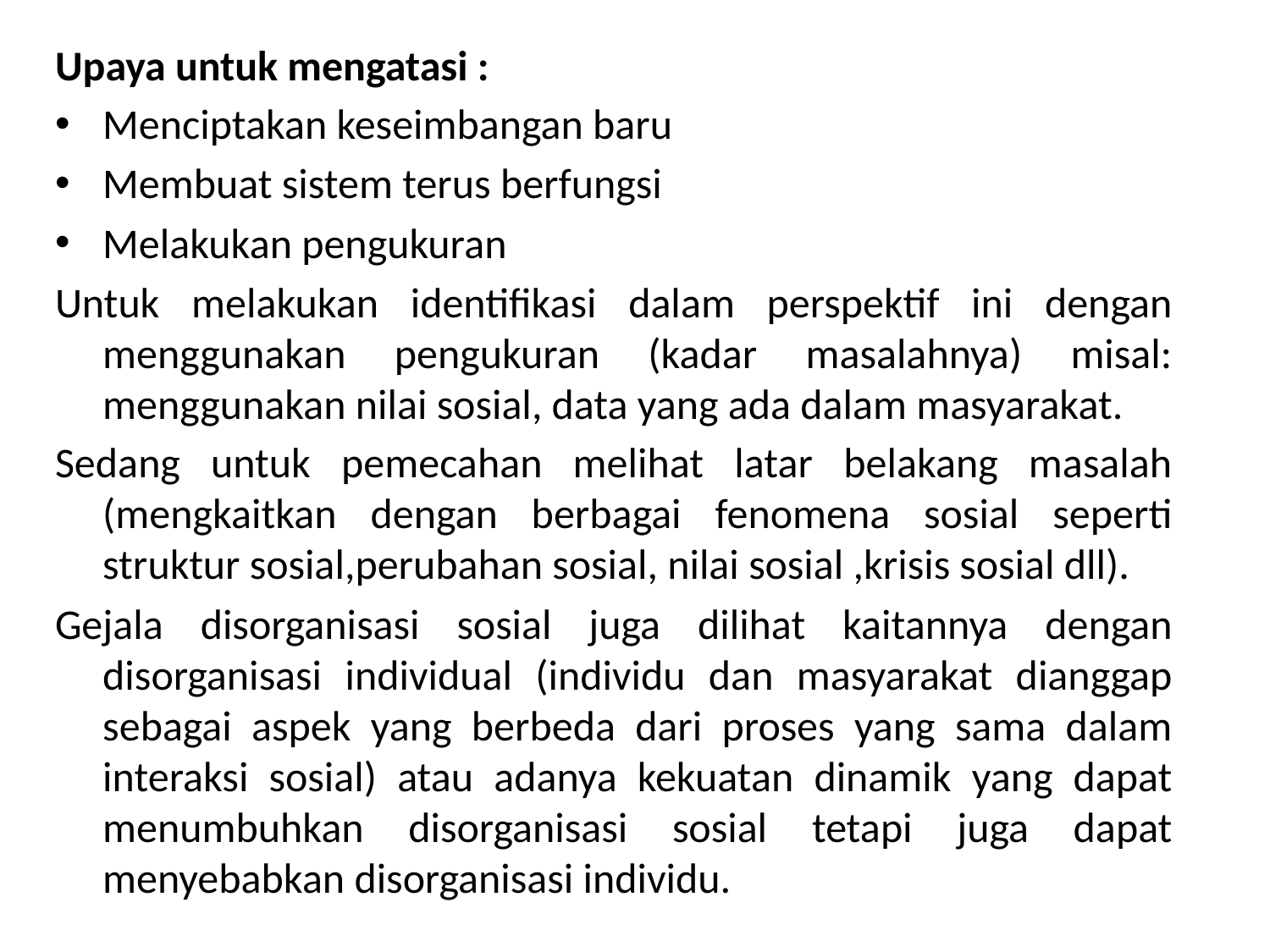

Upaya untuk mengatasi :
Menciptakan keseimbangan baru
Membuat sistem terus berfungsi
Melakukan pengukuran
Untuk melakukan identifikasi dalam perspektif ini dengan menggunakan pengukuran (kadar masalahnya) misal: menggunakan nilai sosial, data yang ada dalam masyarakat.
Sedang untuk pemecahan melihat latar belakang masalah (mengkaitkan dengan berbagai fenomena sosial seperti struktur sosial,perubahan sosial, nilai sosial ,krisis sosial dll).
Gejala disorganisasi sosial juga dilihat kaitannya dengan disorganisasi individual (individu dan masyarakat dianggap sebagai aspek yang berbeda dari proses yang sama dalam interaksi sosial) atau adanya kekuatan dinamik yang dapat menumbuhkan disorganisasi sosial tetapi juga dapat menyebabkan disorganisasi individu.